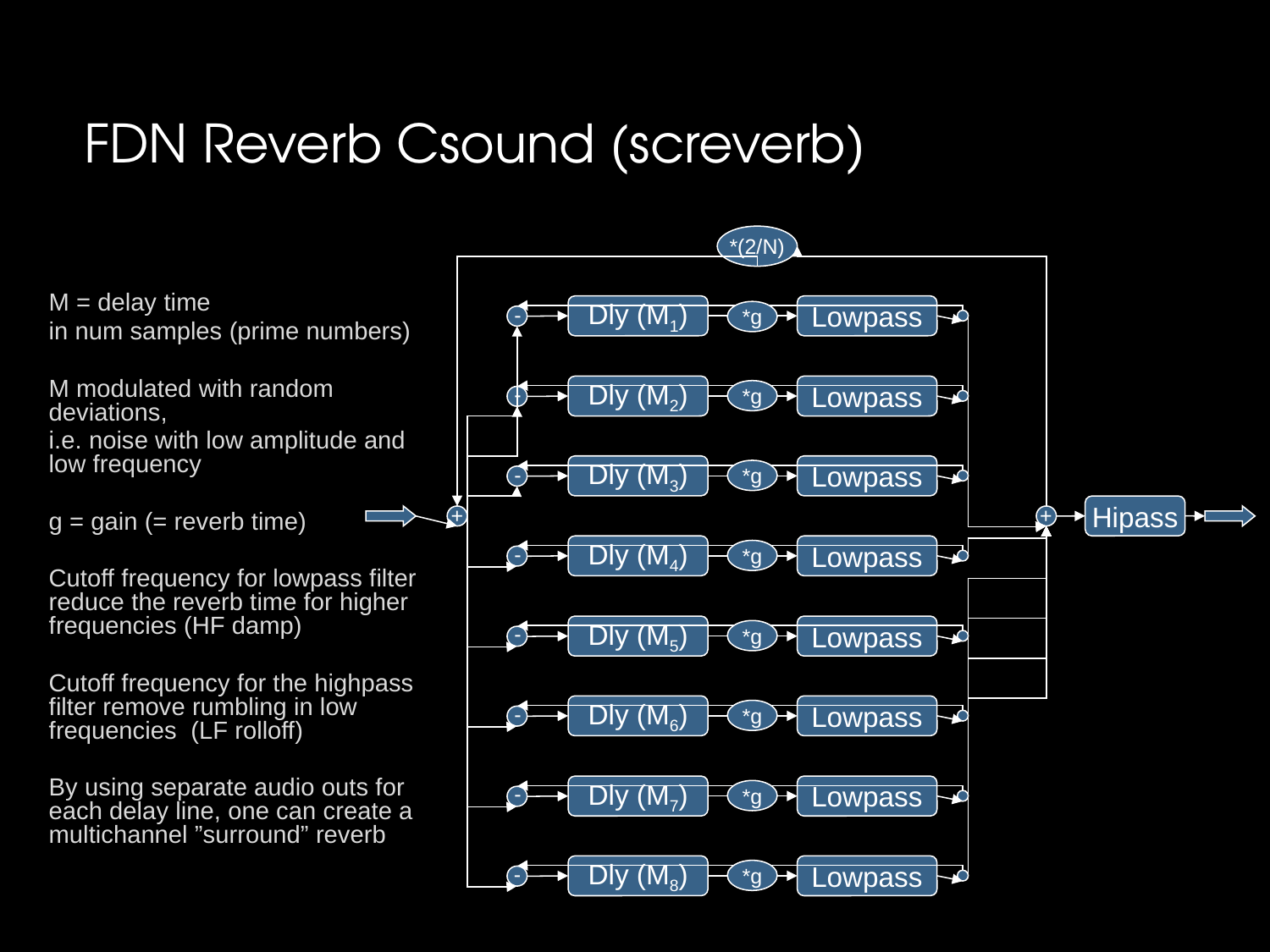

# FDN Reverb Csound (screverb)
*(2/N)
M = delay time
in num samples (prime numbers)

M modulated with random deviations,
i.e. noise with low amplitude and low frequency

g = gain (= reverb time)

Cutoff frequency for lowpass filter reduce the reverb time for higher frequencies (HF damp)

Cutoff frequency for the highpass filter remove rumbling in low frequencies  (LF rolloff)

By using separate audio outs for each delay line, one can create a multichannel ”surround” reverb

-
Dly (M1)
Lowpass
*g

-
Dly (M2)
Lowpass
*g

-
Dly (M3)
Lowpass
*g

+
+
Hipass

-
Dly (M4)
Lowpass
*g

-
Dly (M5)
Lowpass
*g

-
Dly (M6)
Lowpass
*g

-
Dly (M7)
Lowpass
*g

-
Dly (M8)
Lowpass
*g